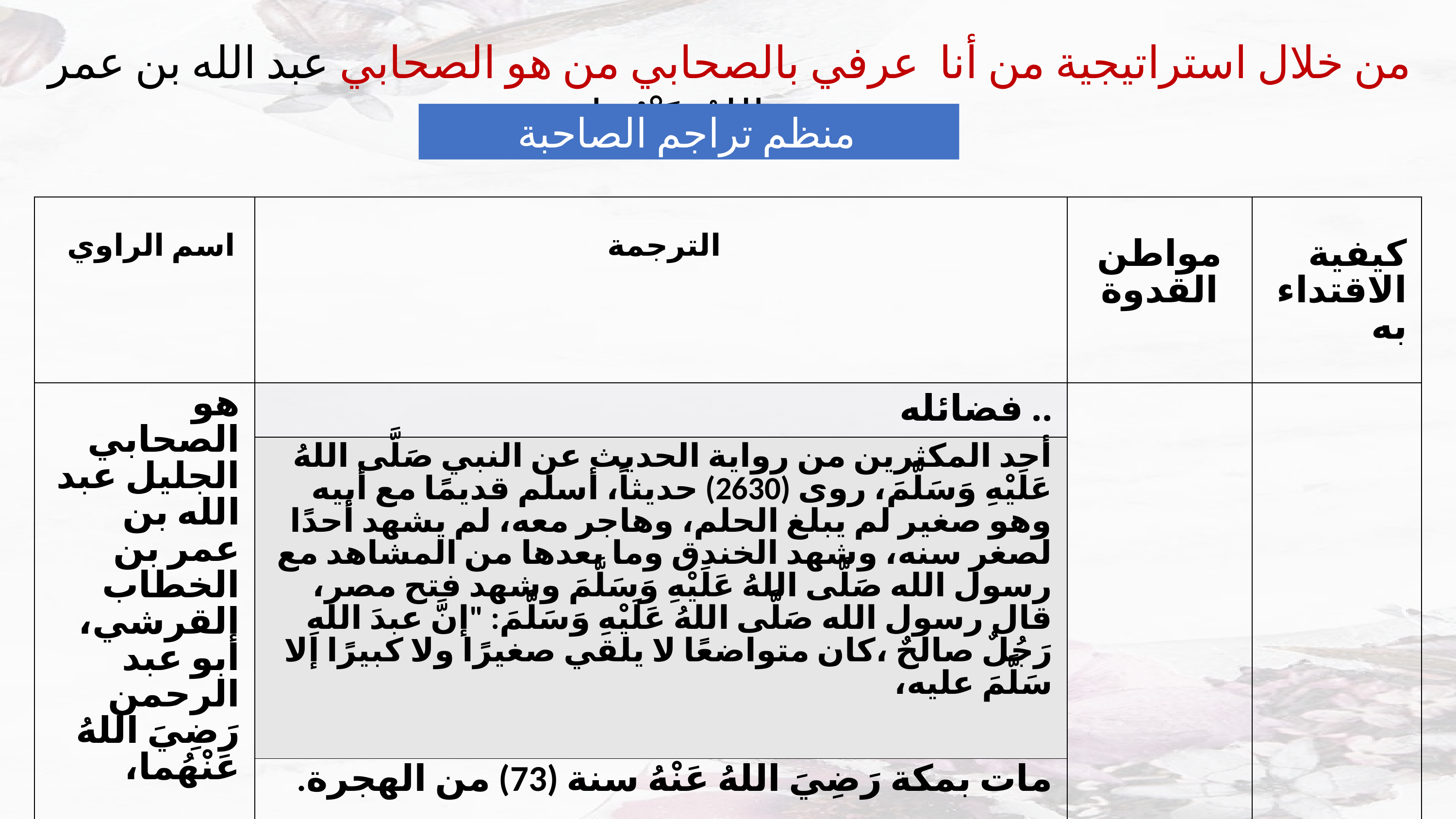

من خلال استراتيجية من أنا  عرفي بالصحابي من هو الصحابي عبد الله بن عمر رَضِيَ اللهُ عَنْهُما

 منظم تراجم الصاحبة
#
| اسم الراوي | الترجمة | مواطن القدوة | كيفية الاقتداء به |
| --- | --- | --- | --- |
| هو الصحابي الجليل عبد الله بن عمر بن الخطاب القرشي، أبو عبد الرحمن رَضِيَ اللهُ عَنْهُما، | .. فضائله |  |  |
|  | أحد المكثرين من رواية الحديث عن النبي صَلَّى اللهُ عَلَيْهِ وَسَلَّمَ، روى (2630) حديثاً، أسلم قديمًا مع أبيه وهو صغير لم يبلغ الحلم، وهاجر معه، لم يشهد أحدًا لصغر سنه، وشهد الخندق وما بعدها من المشاهد مع رسول الله صَلَّى اللهُ عَلَيْهِ وَسَلَّمَ وشهد فتح مصر، قال رسول الله صَلَّى اللهُ عَلَيْهِ وَسَلَّمَ: "إنَّ عبدَ اللهِ رَجُلٌ صالحٌ ،كان متواضعًا لا يلقي صغيرًا ولا كبيرًا إلا سَلَّمَ عليه، |  |  |
|  | مات بمكة رَضِيَ اللهُ عَنْهُ سنة (73) من الهجرة. |  |  |